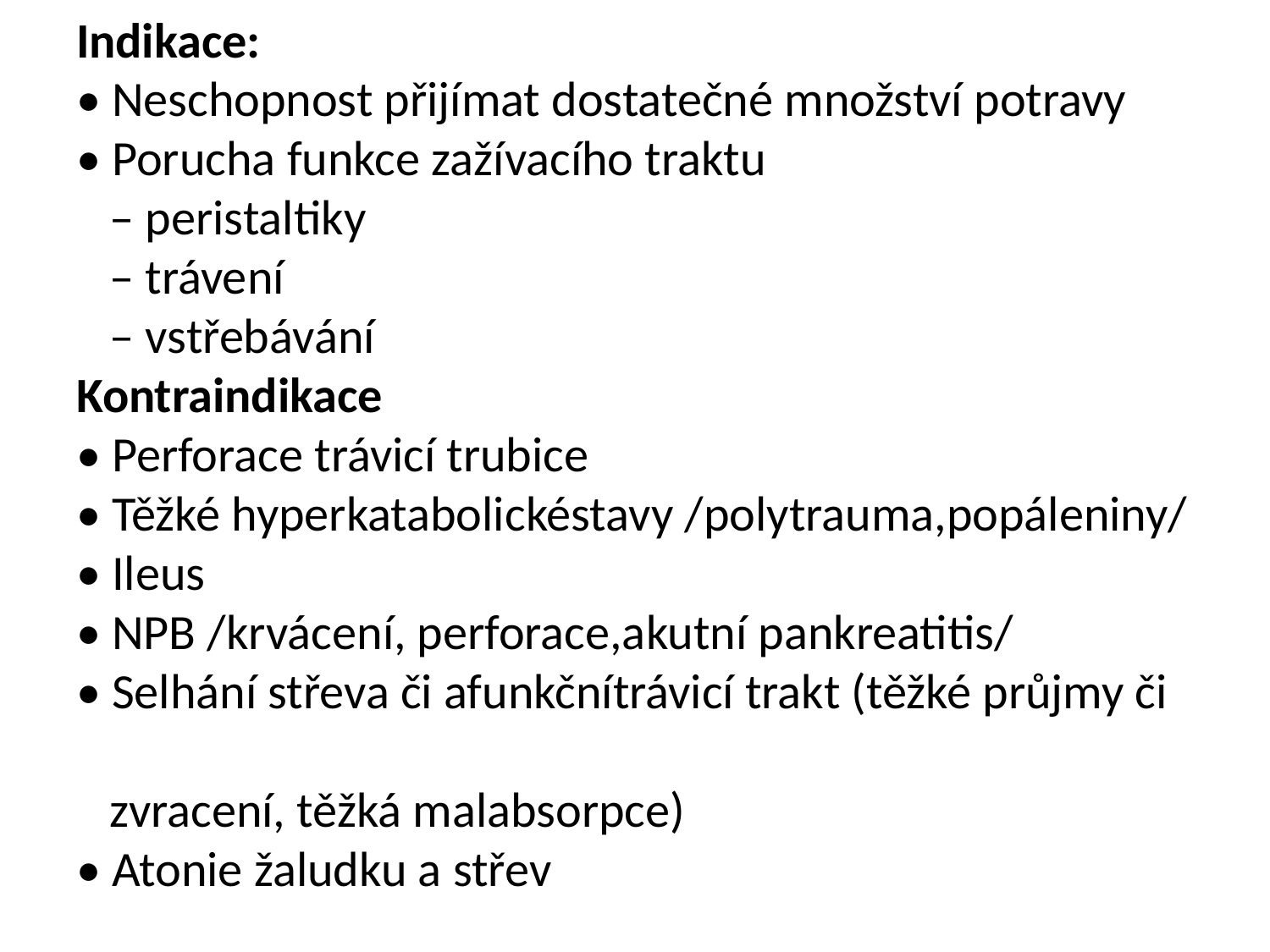

# Indikace: • Neschopnost přijímat dostatečné množství potravy • Porucha funkce zažívacího traktu – peristaltiky – trávení – vstřebávání Kontraindikace • Perforace trávicí trubice • Těžké hyperkatabolickéstavy /polytrauma,popáleniny/ • Ileus • NPB /krvácení, perforace,akutní pankreatitis/ • Selhání střeva či afunkčnítrávicí trakt (těžké průjmy či zvracení, těžká malabsorpce) • Atonie žaludku a střev